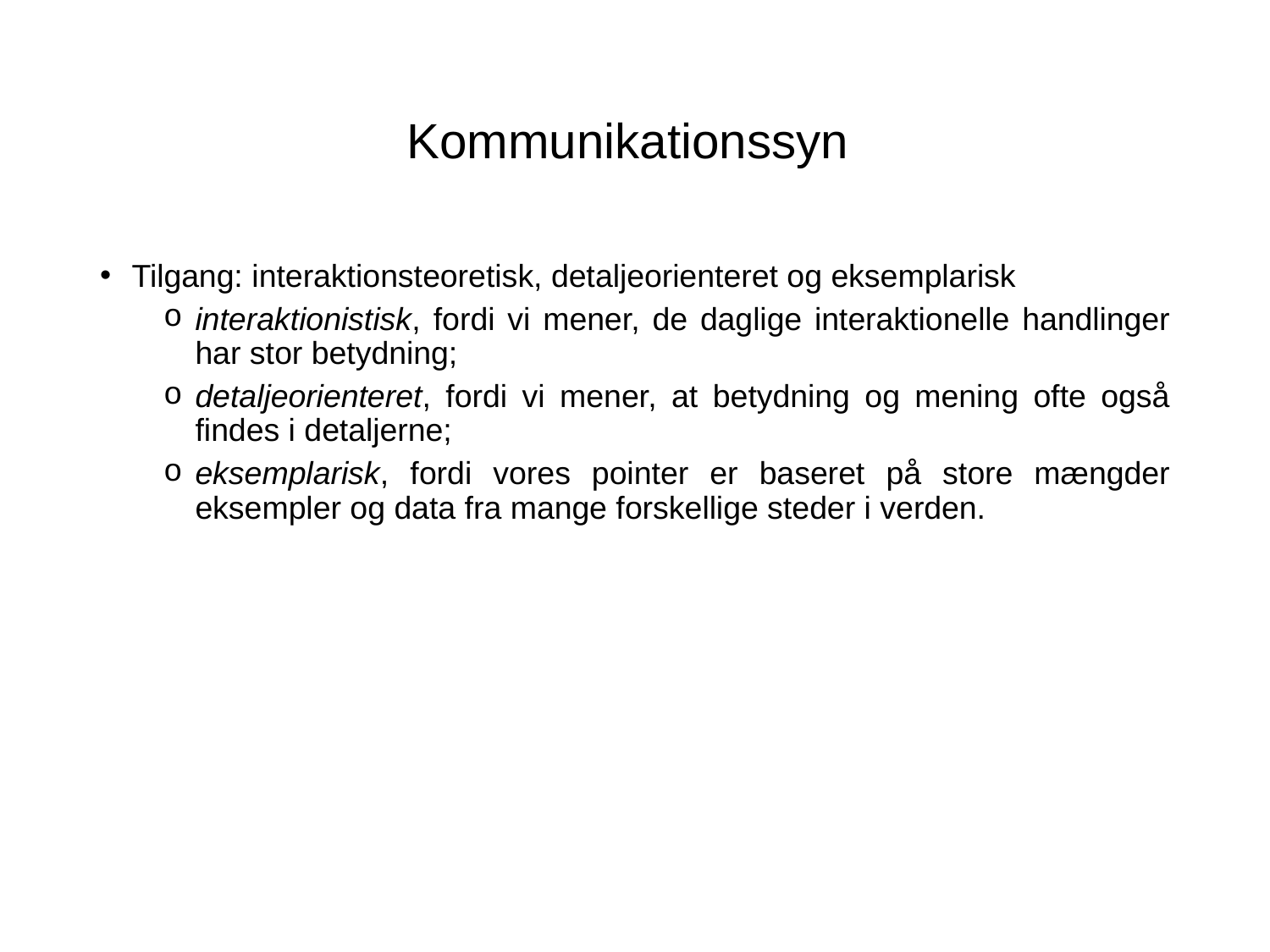

# Kommunikationssyn
Tilgang: interaktionsteoretisk, detaljeorienteret og eksemplarisk
interaktionistisk, fordi vi mener, de daglige interaktionelle handlinger har stor betydning;
detaljeorienteret, fordi vi mener, at betydning og mening ofte også findes i detaljerne;
eksemplarisk, fordi vores pointer er baseret på store mængder eksempler og data fra mange forskellige steder i verden.